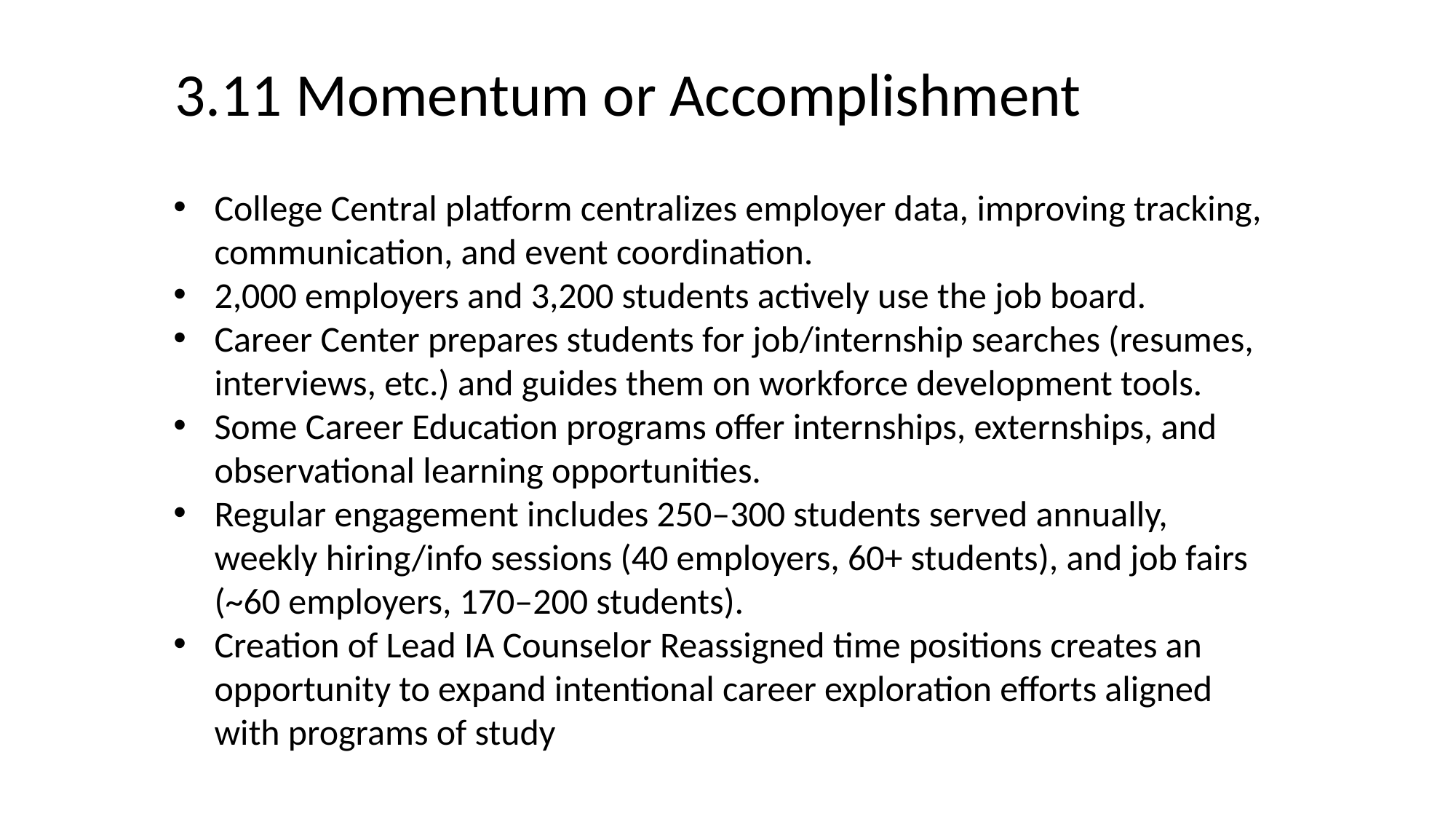

3.11 Momentum or Accomplishment
College Central platform centralizes employer data, improving tracking, communication, and event coordination.
2,000 employers and 3,200 students actively use the job board.
Career Center prepares students for job/internship searches (resumes, interviews, etc.) and guides them on workforce development tools.
Some Career Education programs offer internships, externships, and observational learning opportunities.
Regular engagement includes 250–300 students served annually, weekly hiring/info sessions (40 employers, 60+ students), and job fairs (~60 employers, 170–200 students).
Creation of Lead IA Counselor Reassigned time positions creates an opportunity to expand intentional career exploration efforts aligned with programs of study